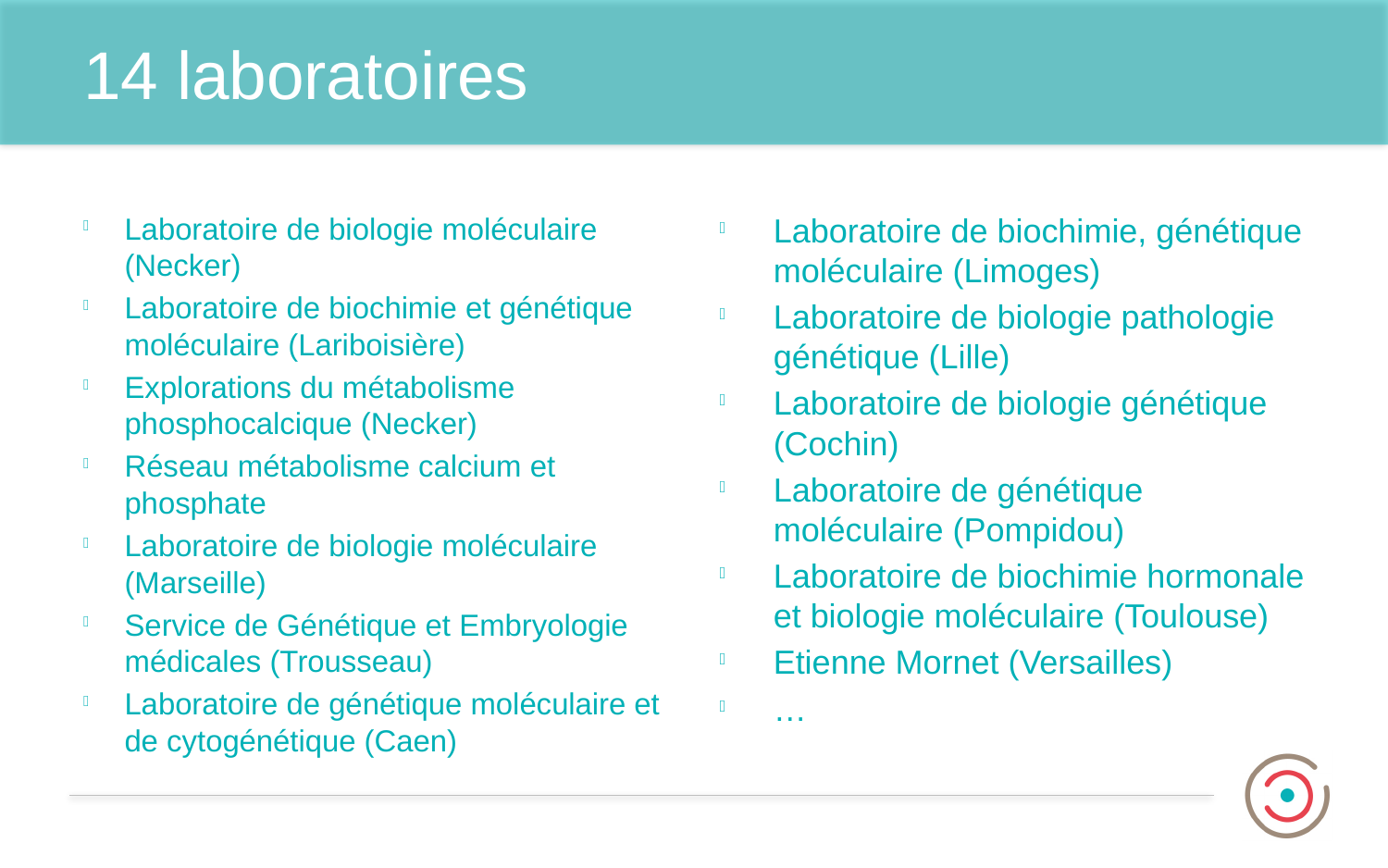

# 14 laboratoires
Laboratoire de biologie moléculaire (Necker)
Laboratoire de biochimie et génétique moléculaire (Lariboisière)
Explorations du métabolisme phosphocalcique (Necker)
Réseau métabolisme calcium et phosphate
Laboratoire de biologie moléculaire (Marseille)
Service de Génétique et Embryologie médicales (Trousseau)
Laboratoire de génétique moléculaire et de cytogénétique (Caen)
Laboratoire de biochimie, génétique moléculaire (Limoges)
Laboratoire de biologie pathologie génétique (Lille)
Laboratoire de biologie génétique (Cochin)
Laboratoire de génétique moléculaire (Pompidou)
Laboratoire de biochimie hormonale et biologie moléculaire (Toulouse)
Etienne Mornet (Versailles)
…